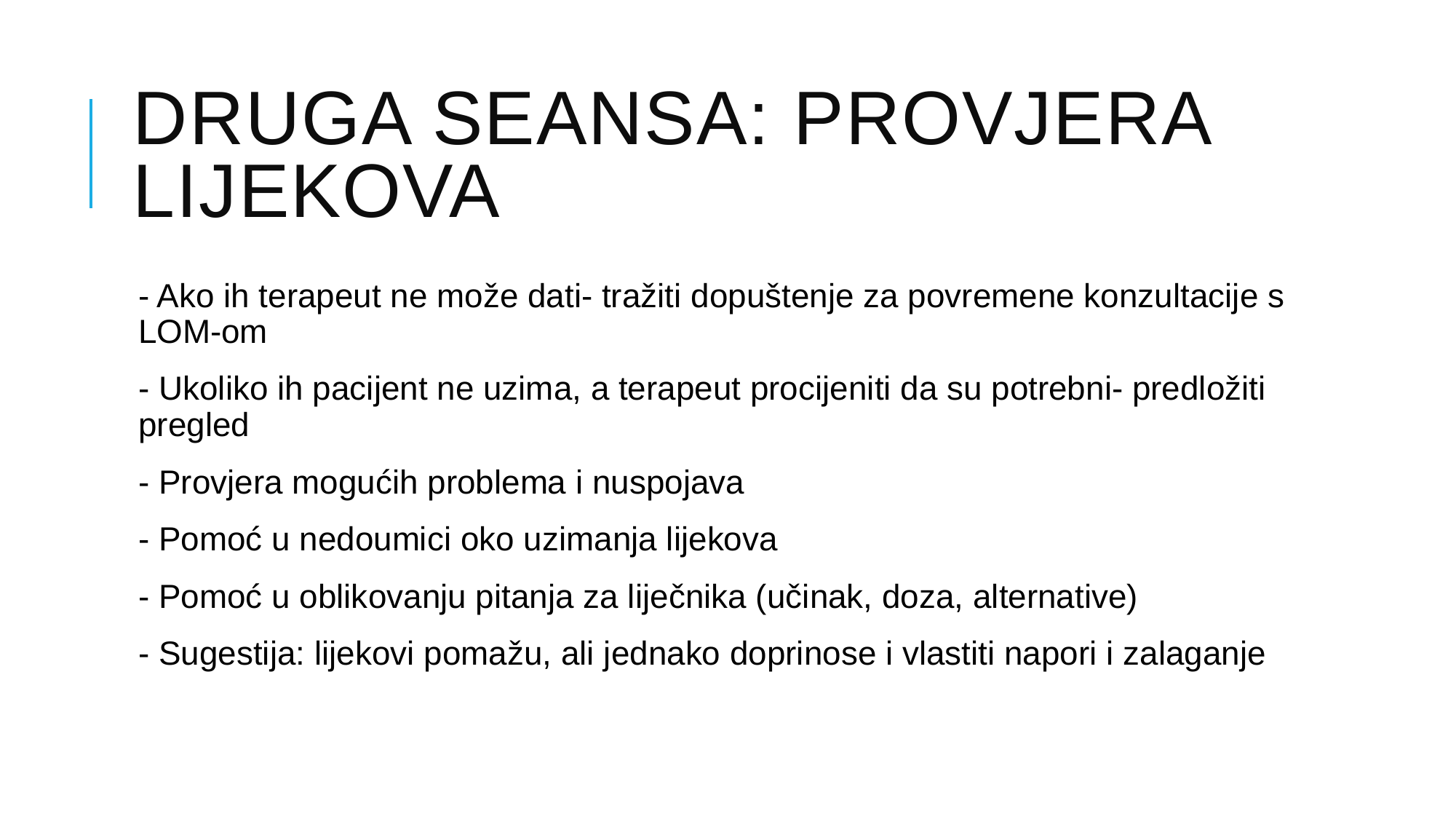

# DRUGA SEANSA: PROVJERA LIJEKOVA
- Ako ih terapeut ne može dati- tražiti dopuštenje za povremene konzultacije s LOM-om
- Ukoliko ih pacijent ne uzima, a terapeut procijeniti da su potrebni- predložiti pregled
- Provjera mogućih problema i nuspojava
- Pomoć u nedoumici oko uzimanja lijekova
- Pomoć u oblikovanju pitanja za liječnika (učinak, doza, alternative)
- Sugestija: lijekovi pomažu, ali jednako doprinose i vlastiti napori i zalaganje